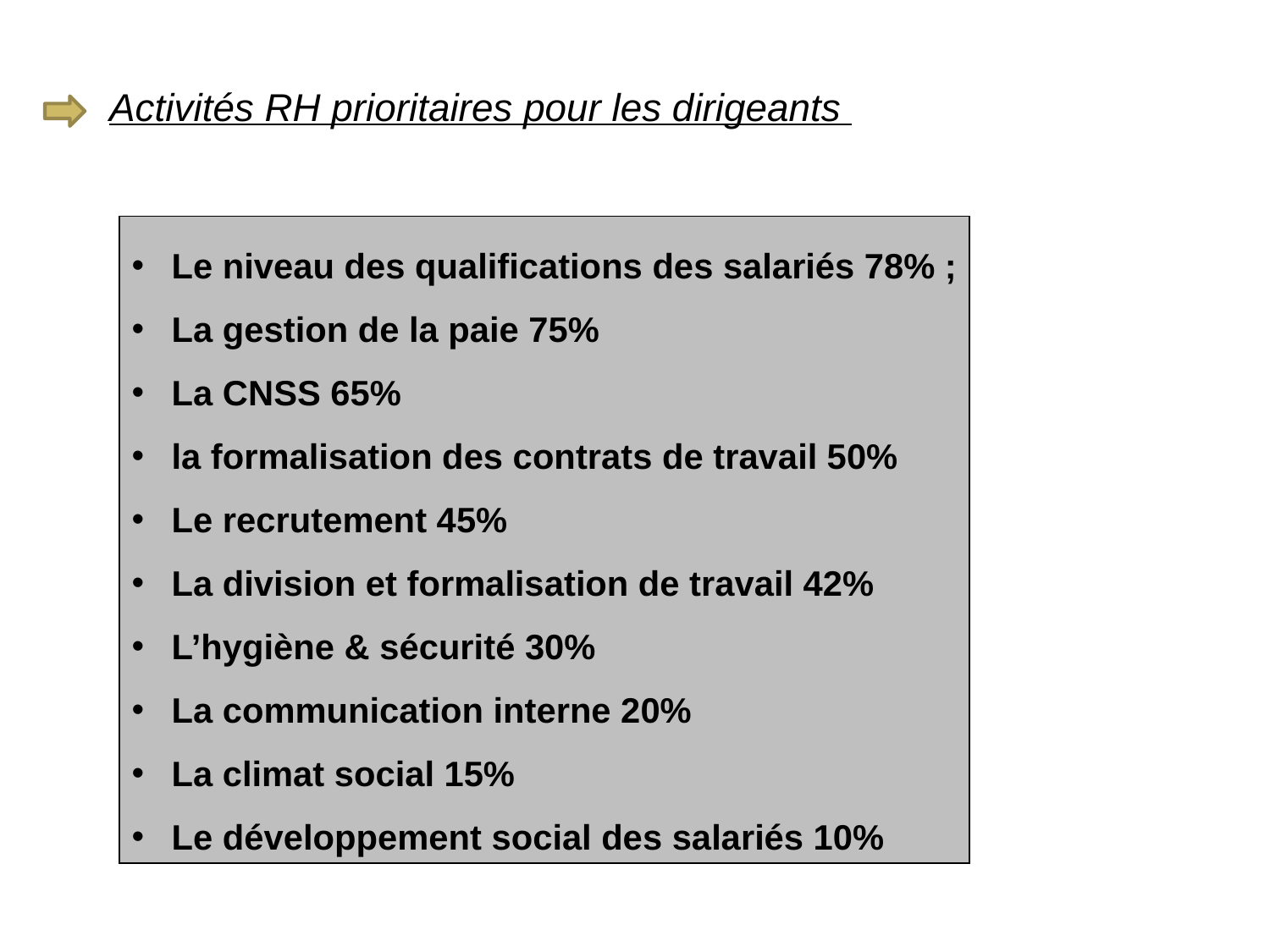

Activités RH prioritaires pour les dirigeants

 Le niveau des qualifications des salariés 78% ;
 La gestion de la paie 75%
 La CNSS 65%
 la formalisation des contrats de travail 50%
 Le recrutement 45%
 La division et formalisation de travail 42%
 L’hygiène & sécurité 30%
 La communication interne 20%
 La climat social 15%
 Le développement social des salariés 10%